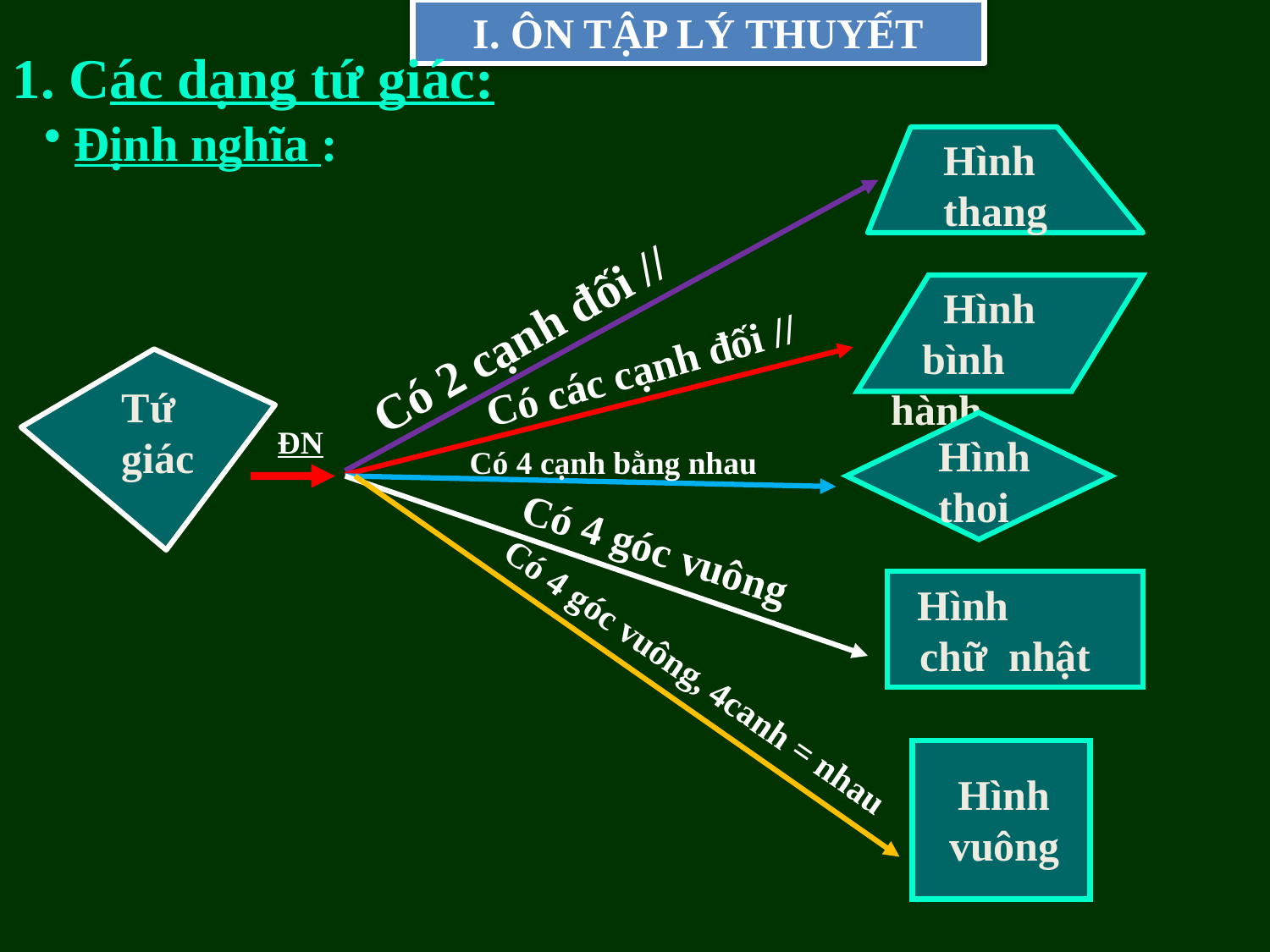

I. ÔN TẬP LÝ THUYẾT
1. Các dạng tứ giác:
 Định nghĩa :

Hình thang

     Hình         bình hành
Có 2 cạnh đối //
Có các cạnh đối //

Tứ giác

Hình thoi
ĐN
    Có 4 cạnh bằng nhau

     Có 4 góc vuông

   Hình            chữ  nhật
Có 4 góc vuông, 4canh = nhau

Hình vuông